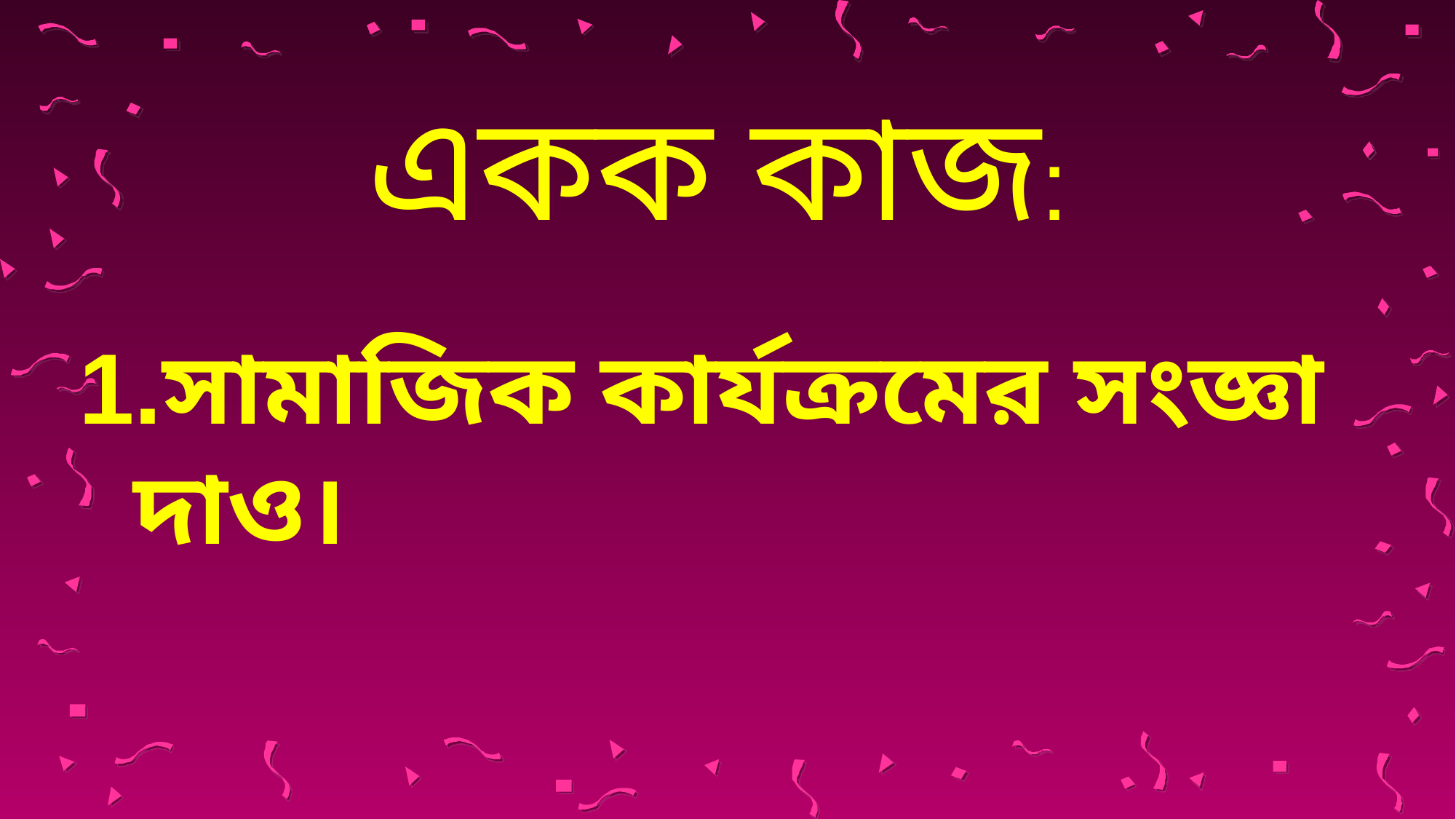

# একক কাজ:
সামাজিক কার্যক্রমের সংজ্ঞা দাও।